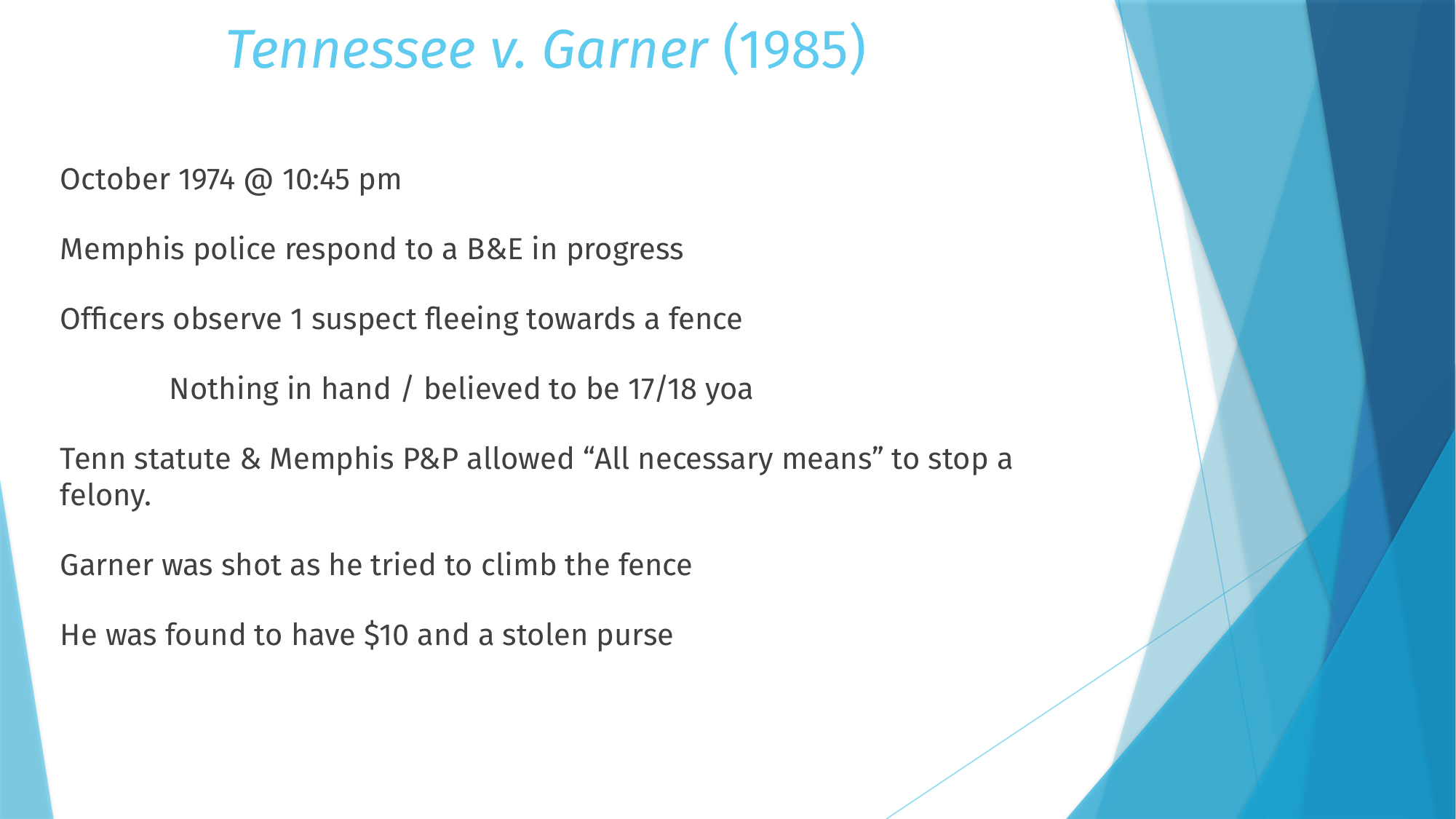

# Tennessee v. Garner (1985)
October 1974 @ 10:45 pm
Memphis police respond to a B&E in progress
Officers observe 1 suspect fleeing towards a fence
	Nothing in hand / believed to be 17/18 yoa
Tenn statute & Memphis P&P allowed “All necessary means” to stop a felony.
Garner was shot as he tried to climb the fence
He was found to have $10 and a stolen purse